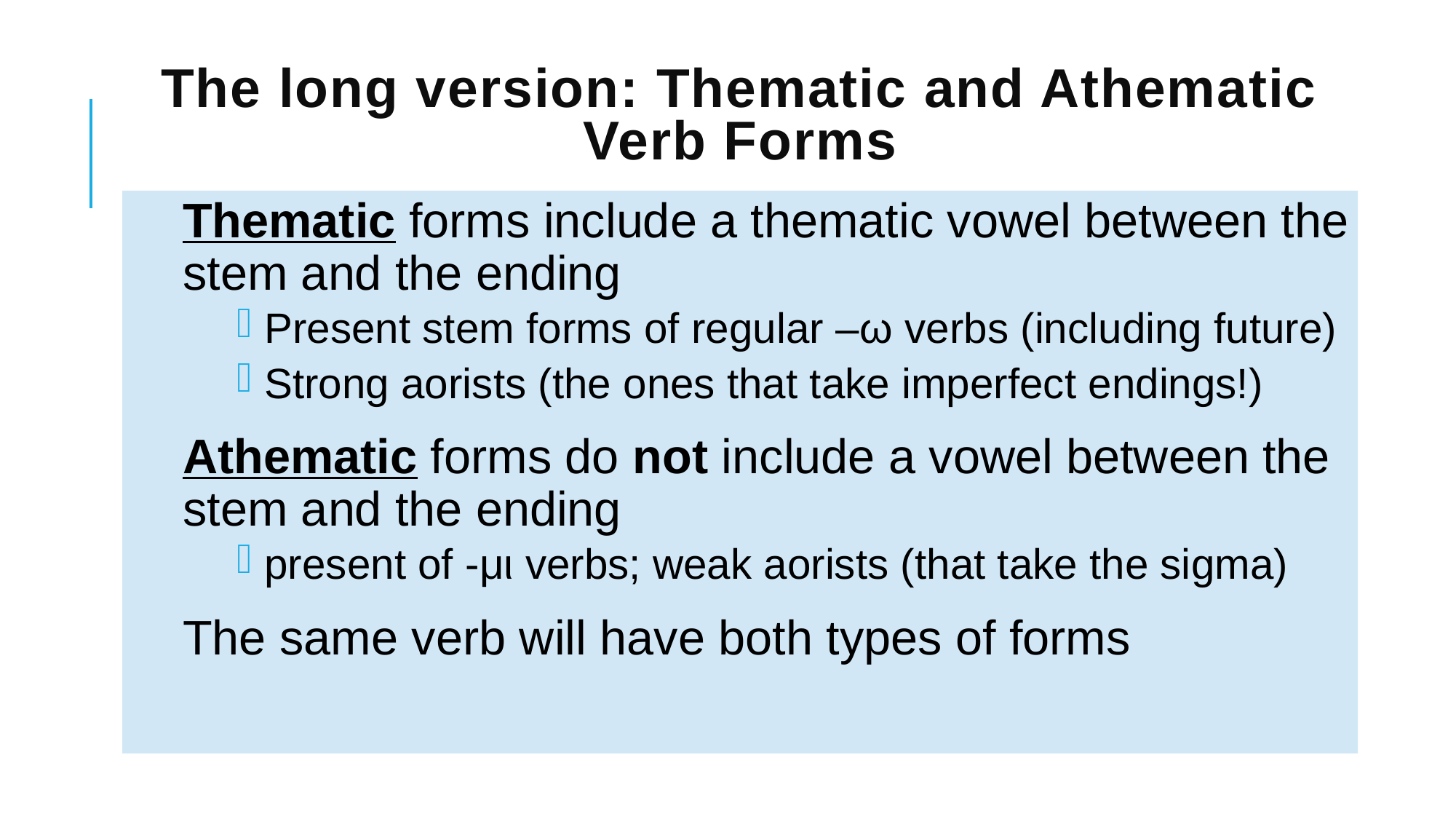

# The long version: Thematic and Athematic Verb Forms
Thematic forms include a thematic vowel between the stem and the ending
Present stem forms of regular –ω verbs (including future)
Strong aorists (the ones that take imperfect endings!)
Athematic forms do not include a vowel between the stem and the ending
present of -μι verbs; weak aorists (that take the sigma)
The same verb will have both types of forms